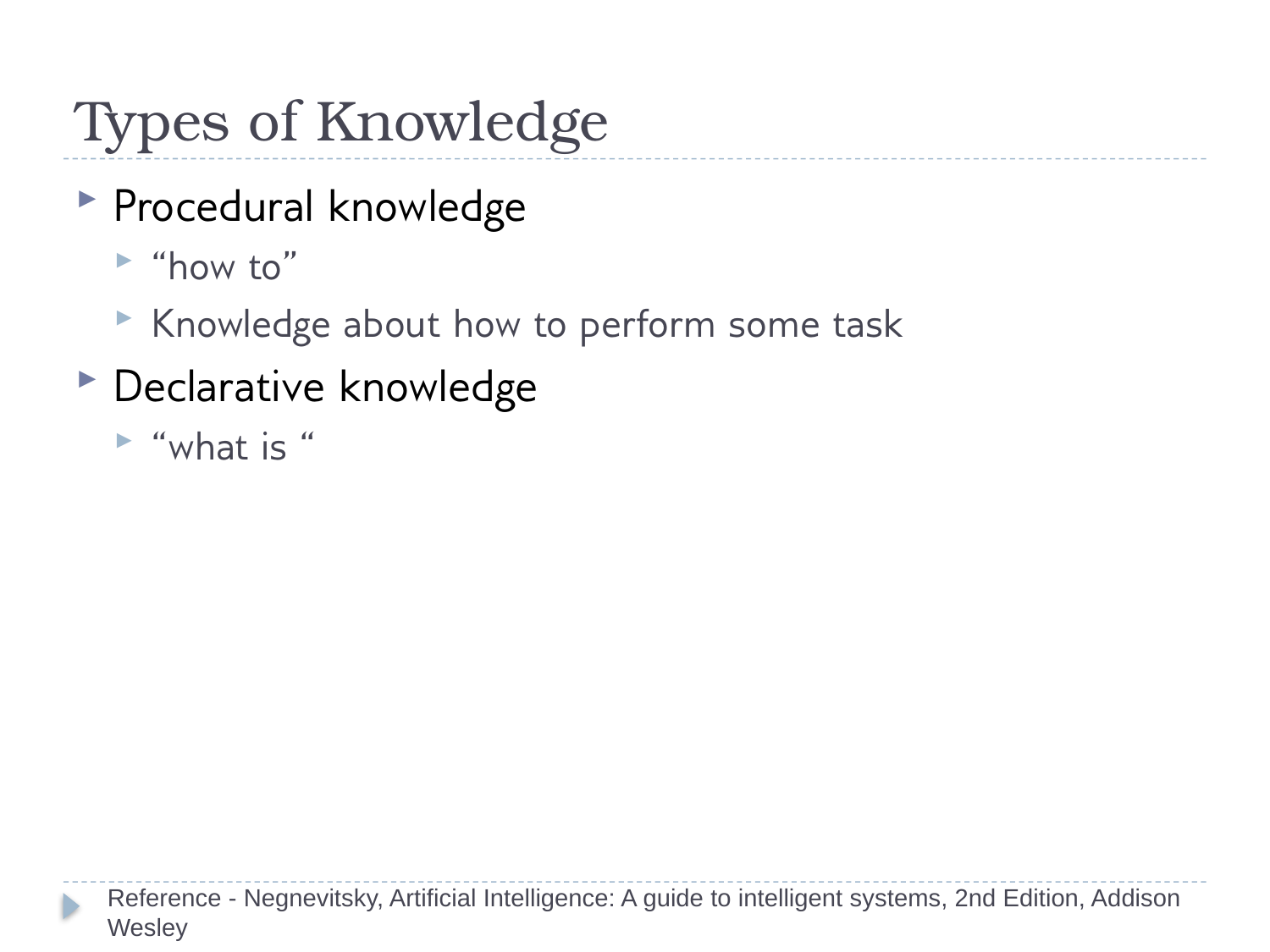

# Types of Knowledge
Procedural knowledge
“how to”
Knowledge about how to perform some task
Declarative knowledge
“what is “

Reference - Negnevitsky, Artificial Intelligence: A guide to intelligent systems, 2nd Edition, Addison Wesley